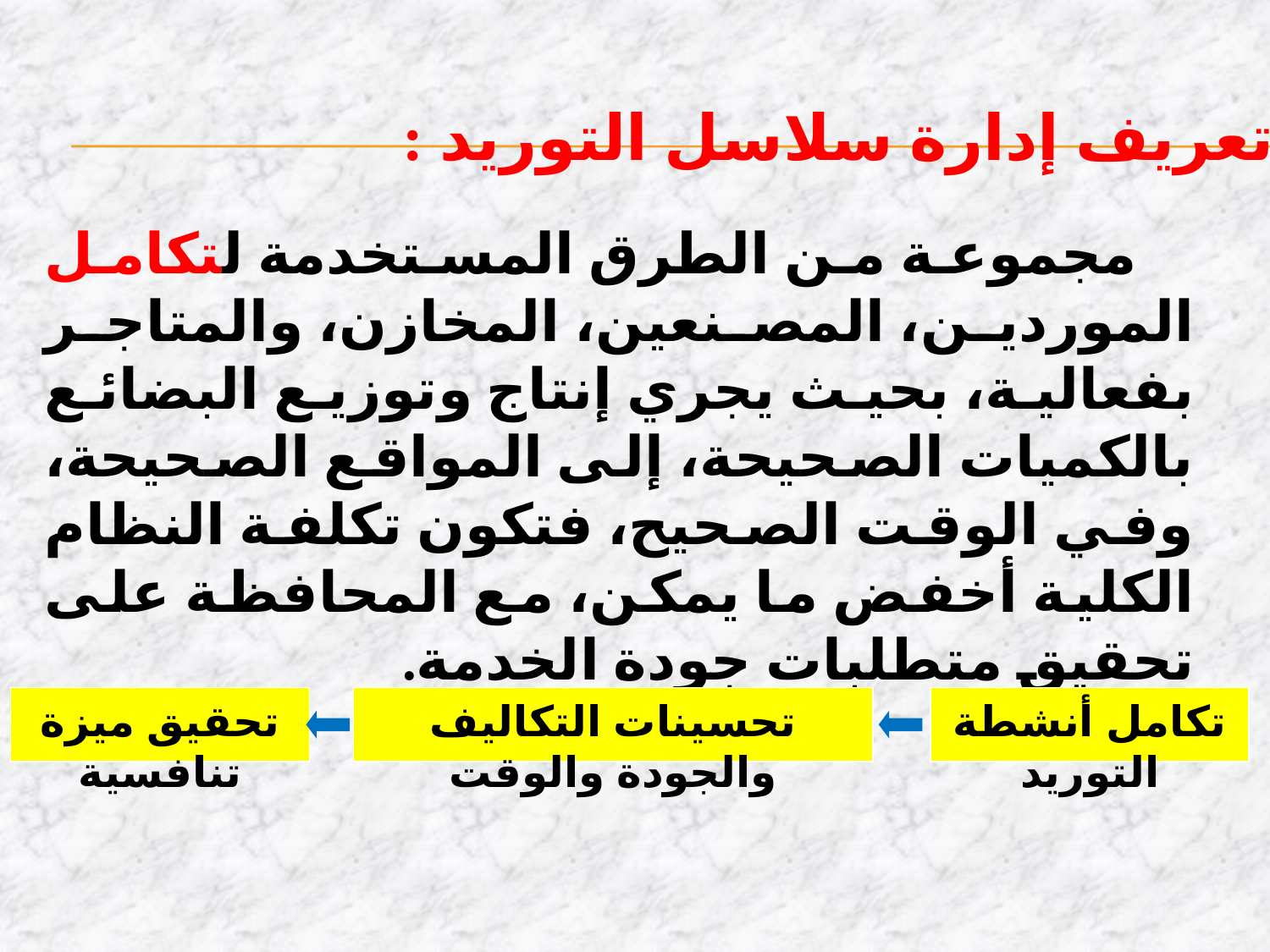

2. تعريف إدارة سلاسل التوريد :
    مجموعة من الطرق المستخدمة لتكامل الموردين، المصنعين، المخازن، والمتاجر بفعالية، بحيث يجري إنتاج وتوزيع البضائع بالكميات الصحيحة، إلى المواقع الصحيحة، وفي الوقت الصحيح، فتكون تكلفة النظام الكلية أخفض ما يمكن، مع المحافظة على تحقيق متطلبات جودة الخدمة.

تحقيق ميزة تنافسية
تحسينات التكاليف والجودة والوقت
تكامل أنشطة التوريد